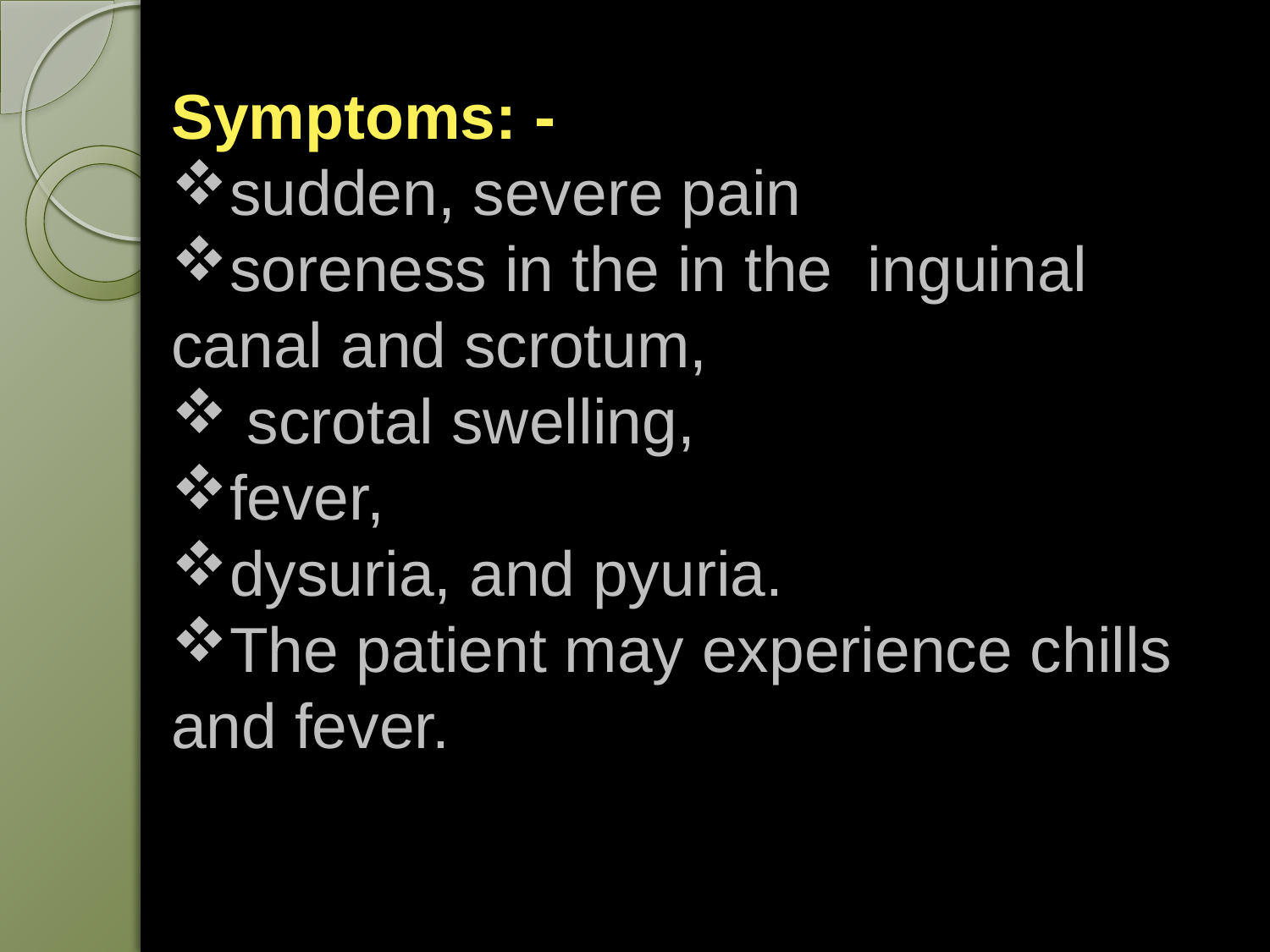

Symptoms: -
sudden, severe pain
soreness in the in the  inguinal canal and scrotum,
 scrotal swelling,
fever,
dysuria, and pyuria.
The patient may experience chills and fever.